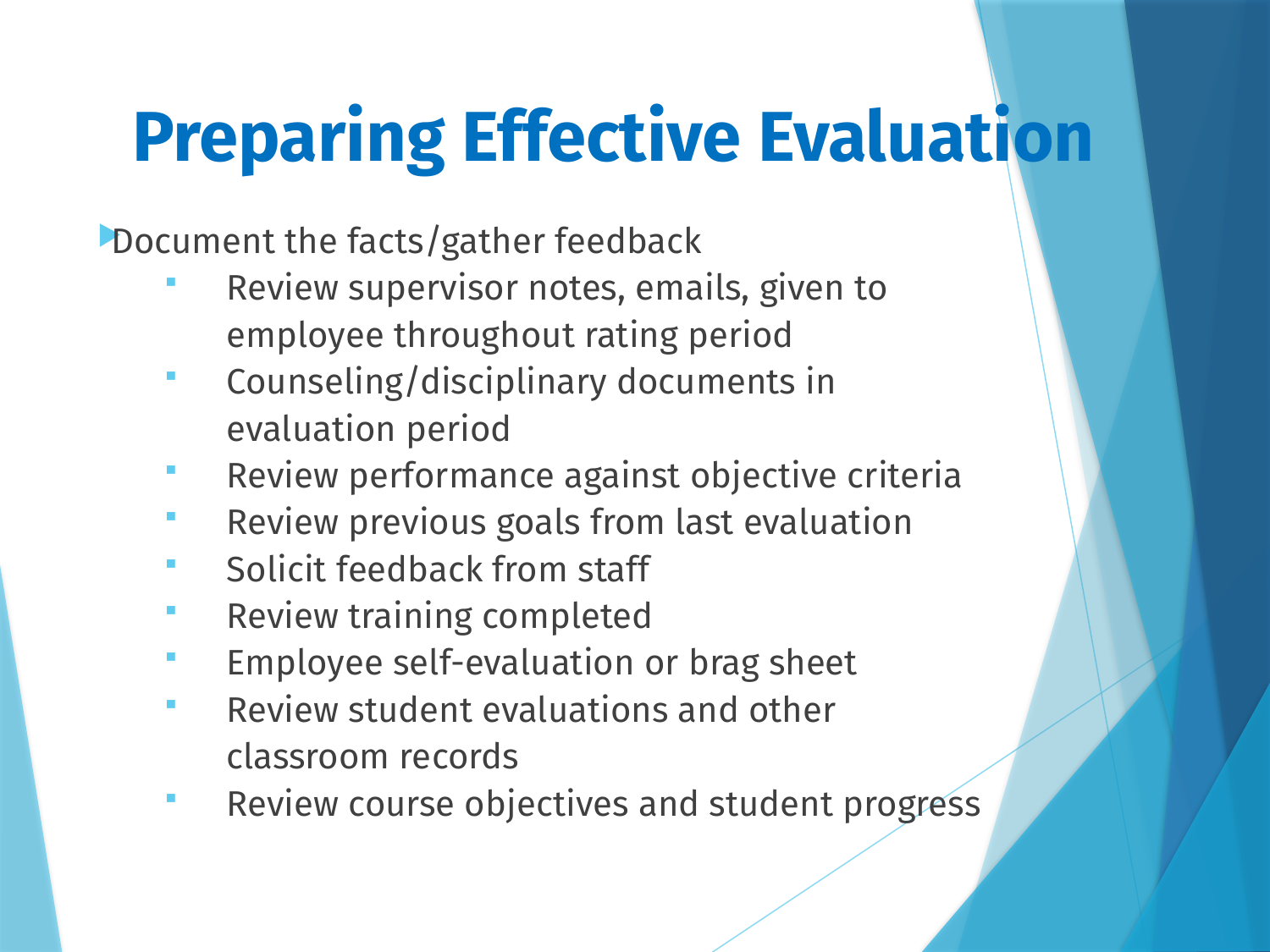

# Preparing Effective Evaluation
Document the facts/gather feedback
Review supervisor notes, emails, given to employee throughout rating period
Counseling/disciplinary documents in evaluation period
Review performance against objective criteria
Review previous goals from last evaluation
Solicit feedback from staff
Review training completed
Employee self-evaluation or brag sheet
Review student evaluations and other classroom records
Review course objectives and student progress